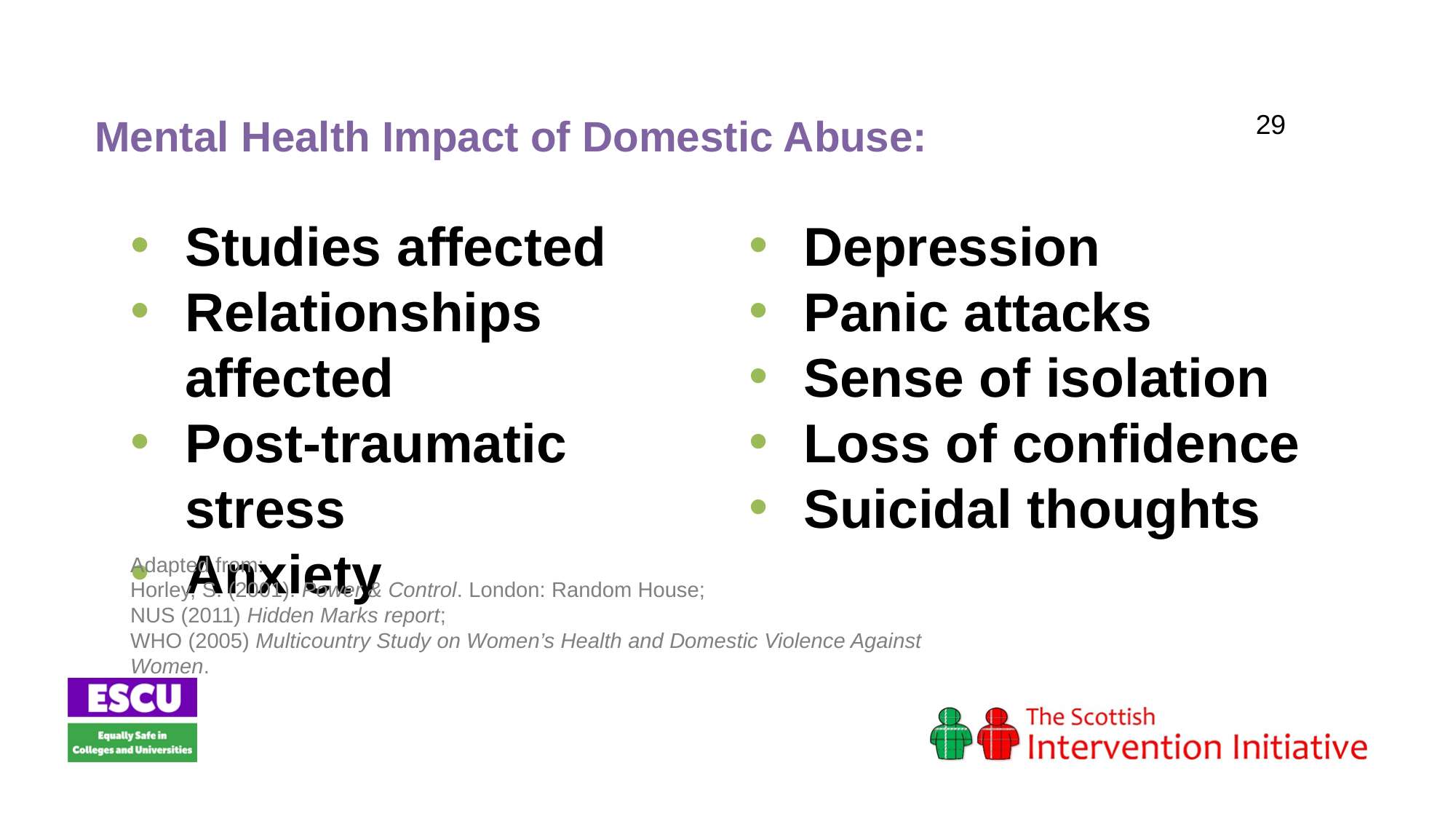

29
Mental Health Impact of Domestic Abuse:
Studies affected
Relationships affected
Post-traumatic stress
Anxiety
Depression
Panic attacks
Sense of isolation
Loss of confidence
Suicidal thoughts
Adapted from:
Horley, S. (2001). Power & Control. London: Random House;
NUS (2011) Hidden Marks report;
WHO (2005) Multicountry Study on Women’s Health and Domestic Violence Against Women.